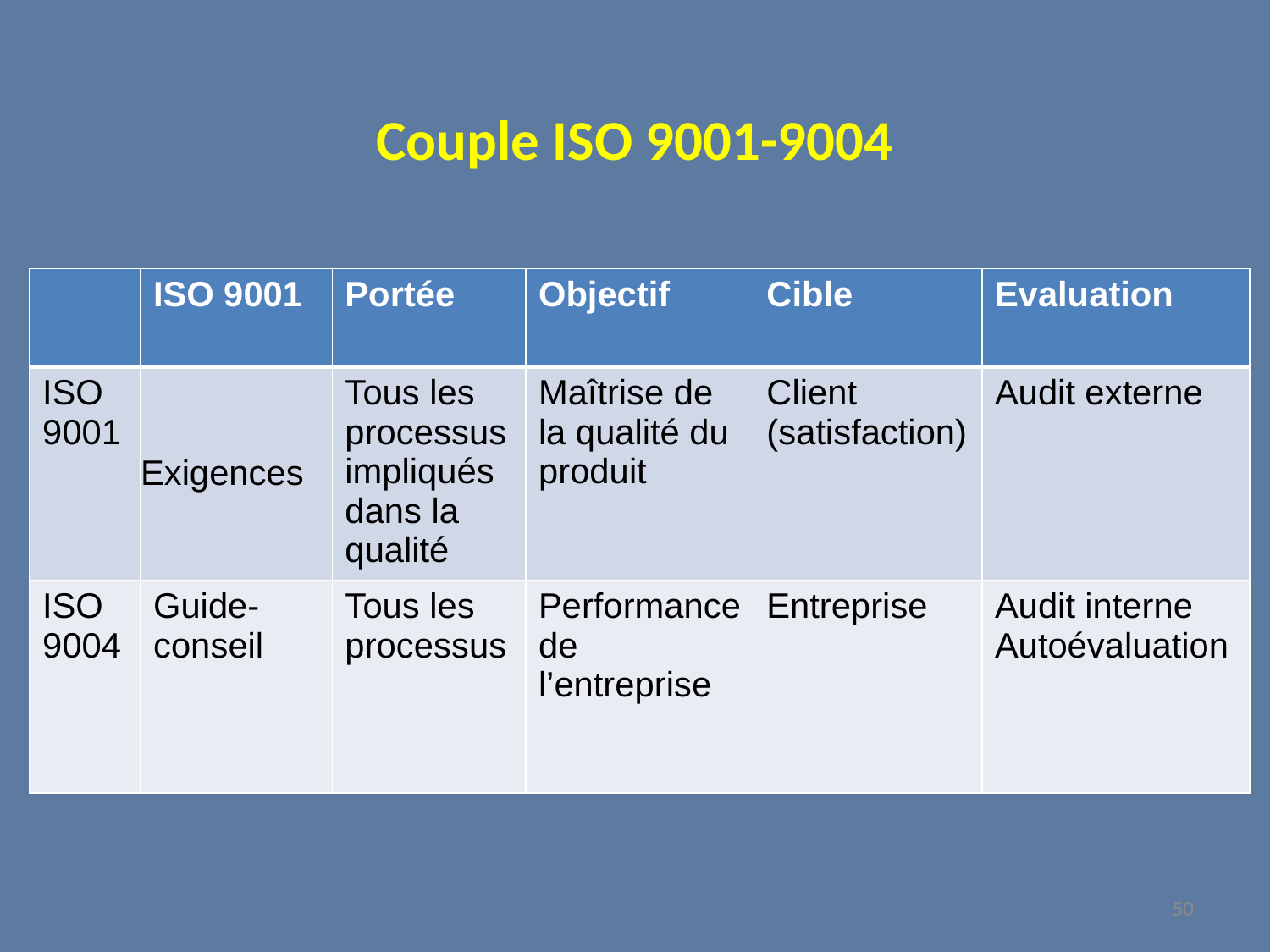

# Couple ISO 9001-9004
|  | ISO 9001 | Portée | Objectif | Cible | Evaluation |
| --- | --- | --- | --- | --- | --- |
| ISO 9001 | Exigences | Tous les processus impliqués dans la qualité | Maîtrise de la qualité du produit | Client (satisfaction) | Audit externe |
| ISO 9004 | Guide-conseil | Tous les processus | Performance de l’entreprise | Entreprise | Audit interne Autoévaluation |
50